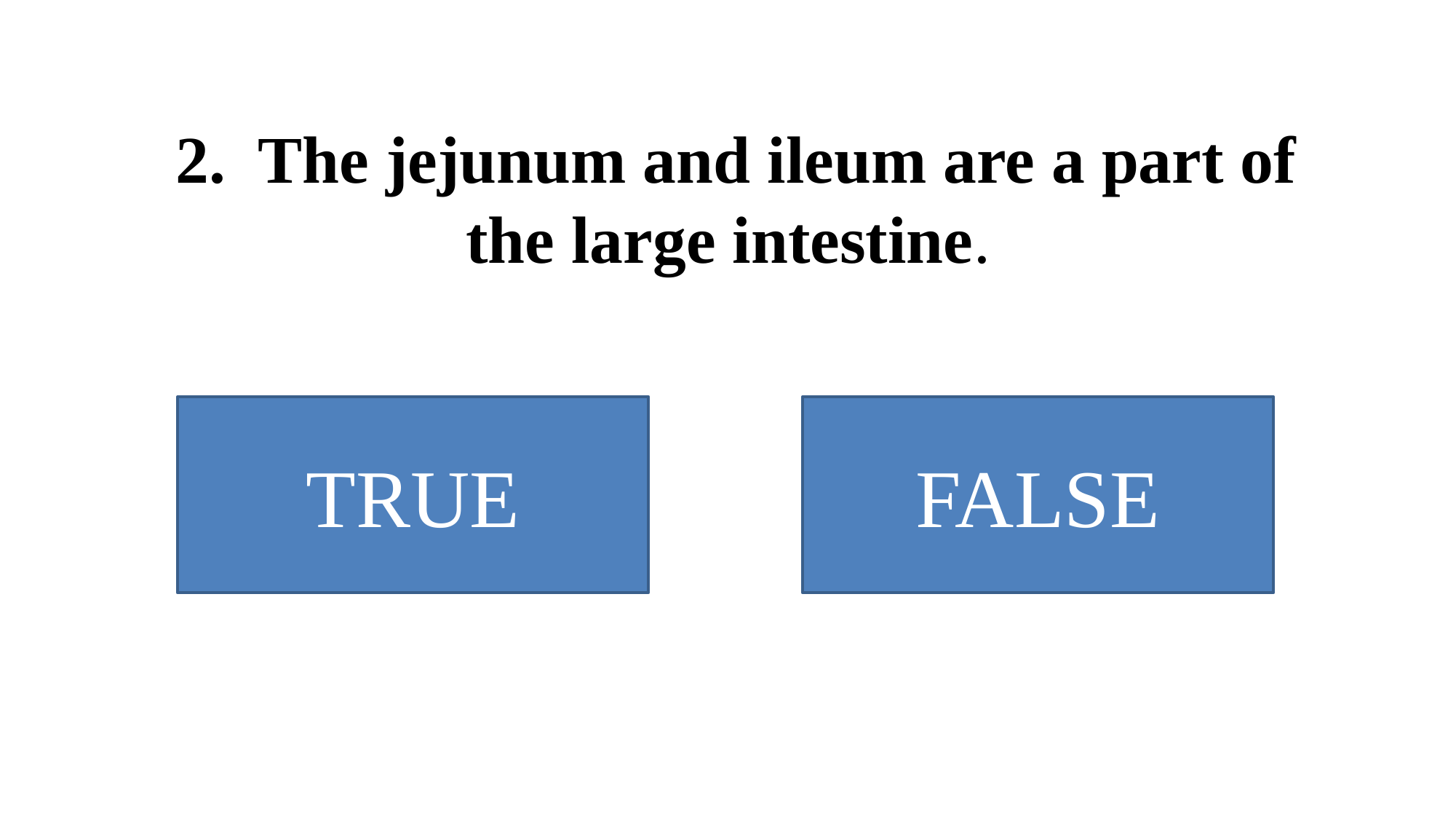

# 2.  The jejunum and ileum are a part of the large intestine.
FALSE
TRUE